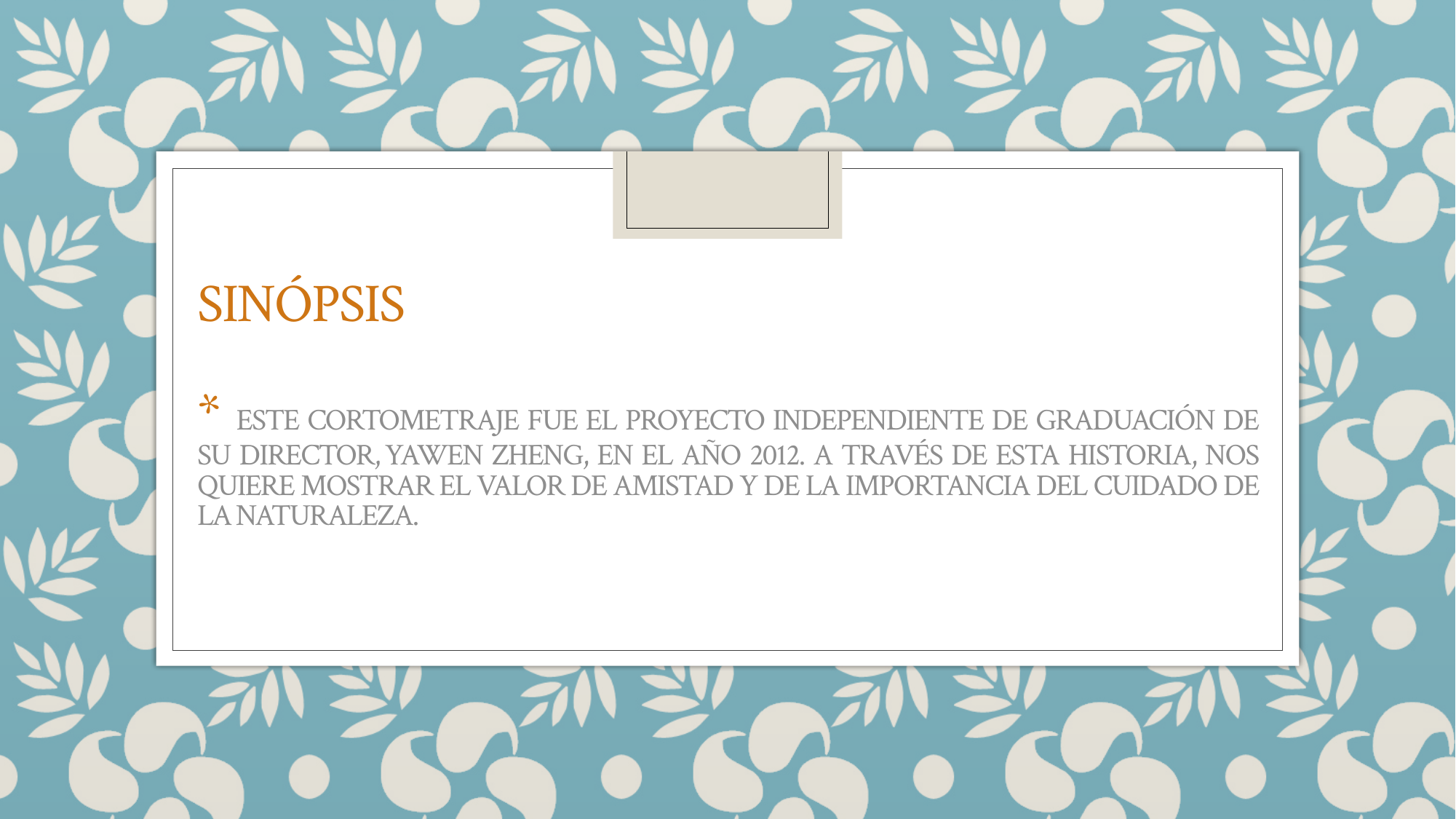

# SINÓPSIS * Este cortometraje fue el proyecto independiente de graduación de su director, Yawen Zheng, en el año 2012. A través de esta historia, nos quiere mostrar el valor de amistad y de la importancia del cuidado de la naturaleza.